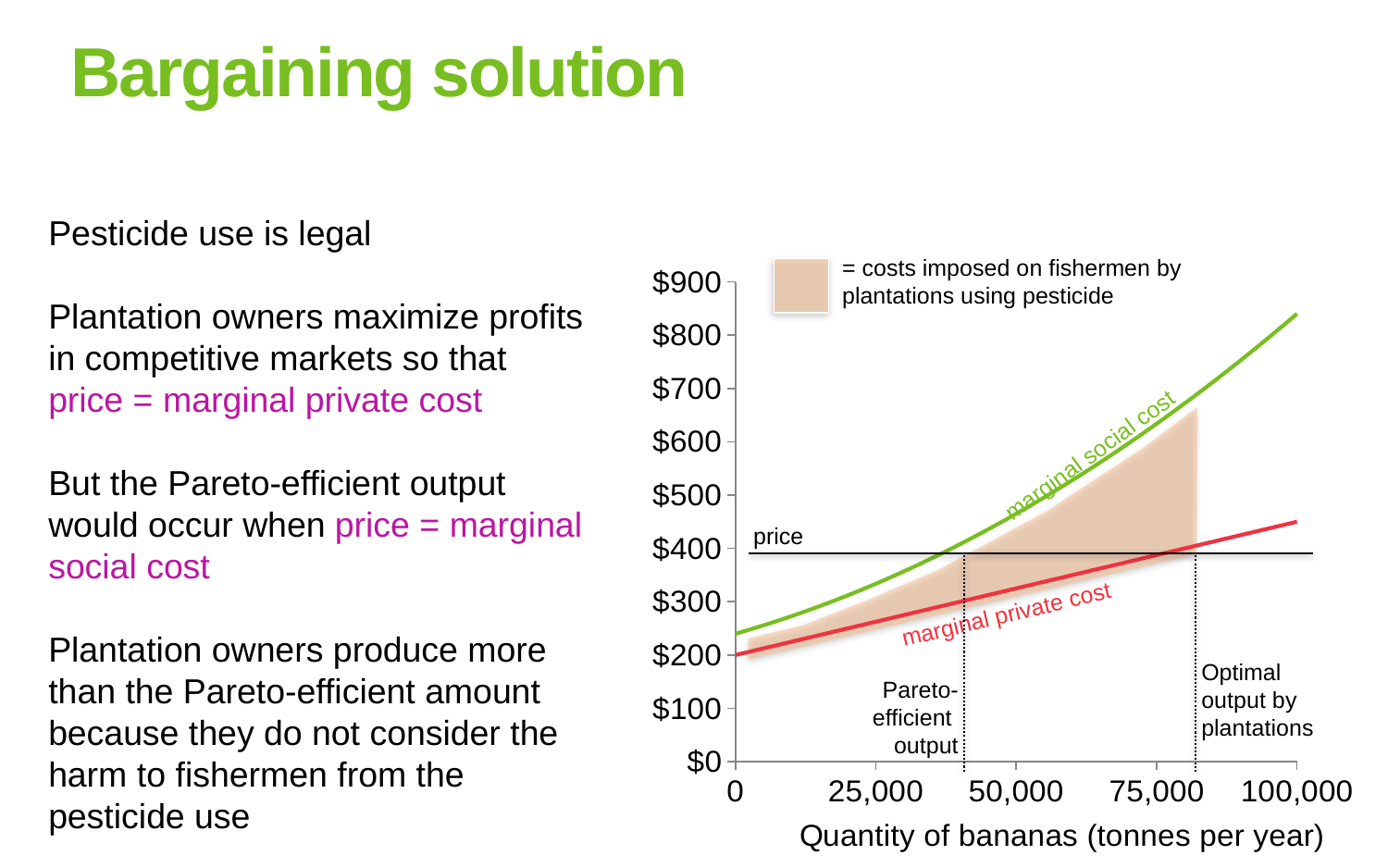

# Bargaining solution
Pesticide use is legal

Plantation owners maximize profits in competitive markets so that price = marginal private cost

But the Pareto-efficient output would occur when price = marginal social cost

Plantation owners produce more than the Pareto-efficient amount because they do not consider the harm to fishermen from the pesticide use
= costs imposed on fishermen by plantations using pesticide

### Chart

| Category | Marginal social cost | Marginal private cost |
|---|---|---|
marginal social cost

price
marginal private cost
Optimal output by plantations
Pareto-efficient
output